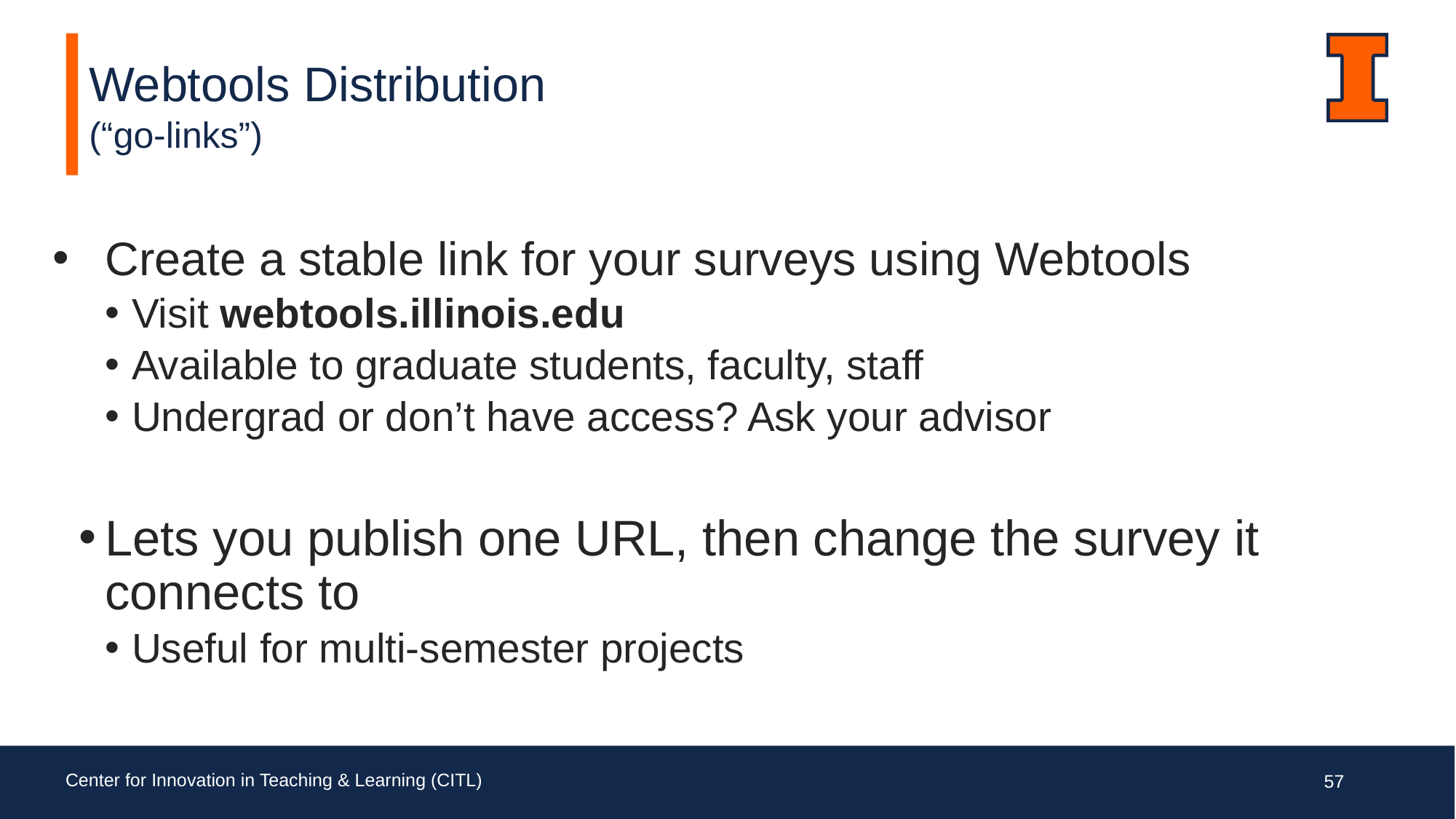

Webtools Distribution
(“go-links”)
Create a stable link for your surveys using Webtools
Visit webtools.illinois.edu
Available to graduate students, faculty, staff
Undergrad or don’t have access? Ask your advisor

Lets you publish one URL, then change the survey it connects to
Useful for multi-semester projects
Center for Innovation in Teaching & Learning (CITL)
57